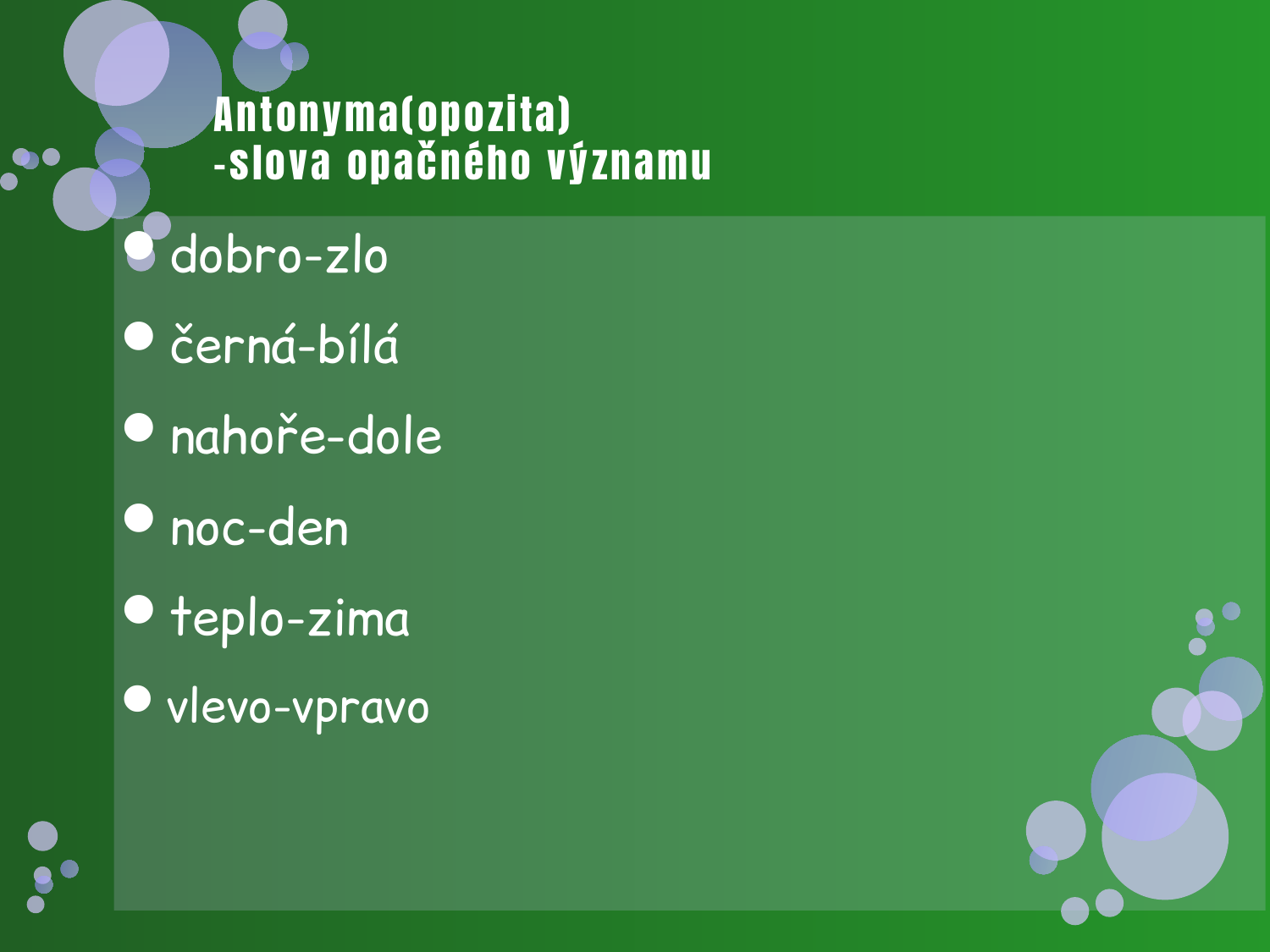

# Antonyma(opozita) -slova opačného významu
dobro-zlo
černá-bílá
nahoře-dole
noc-den
teplo-zima
vlevo-vpravo